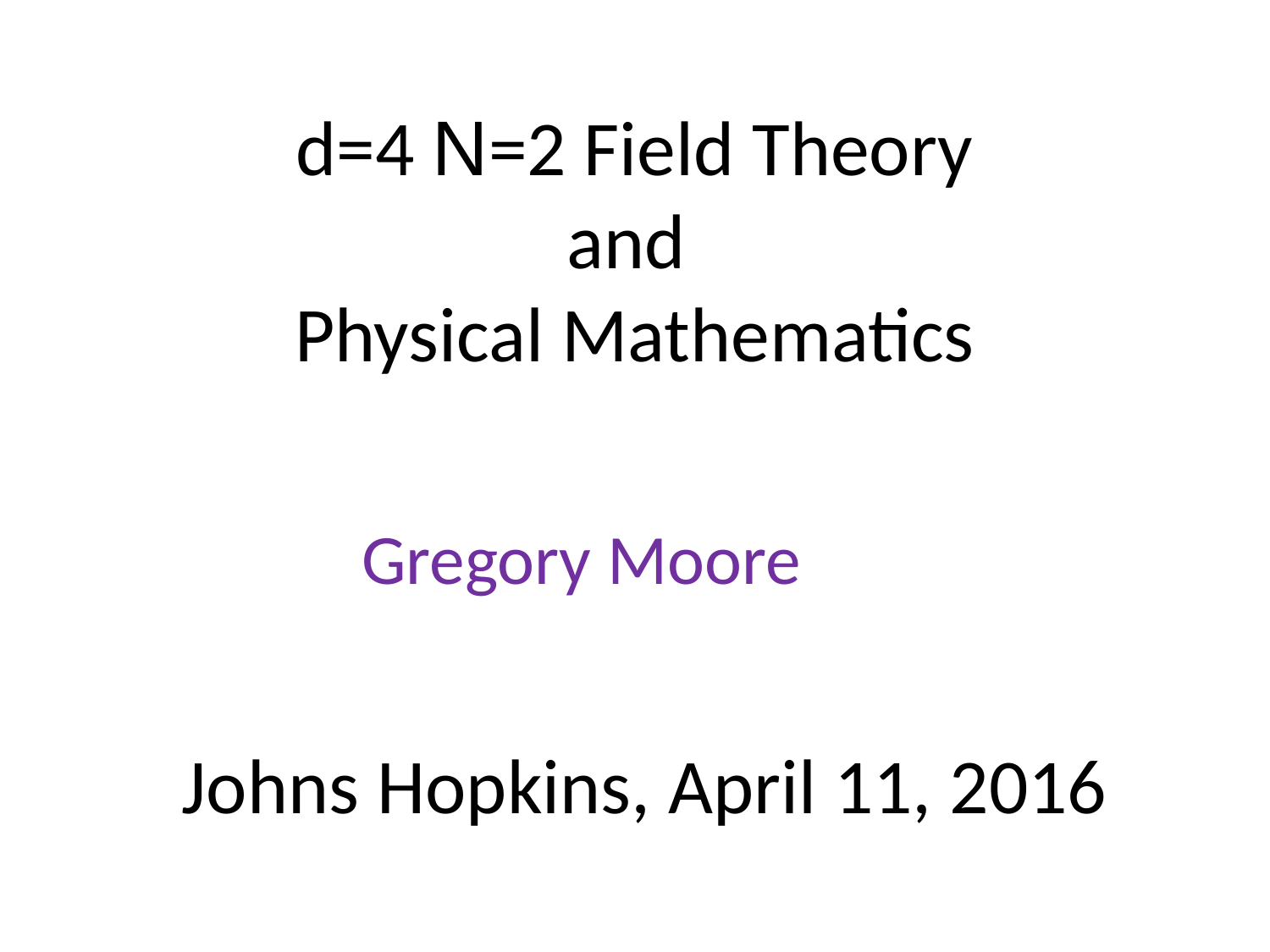

# d=4 N=2 Field Theory and Physical Mathematics
Gregory Moore
Johns Hopkins, April 11, 2016